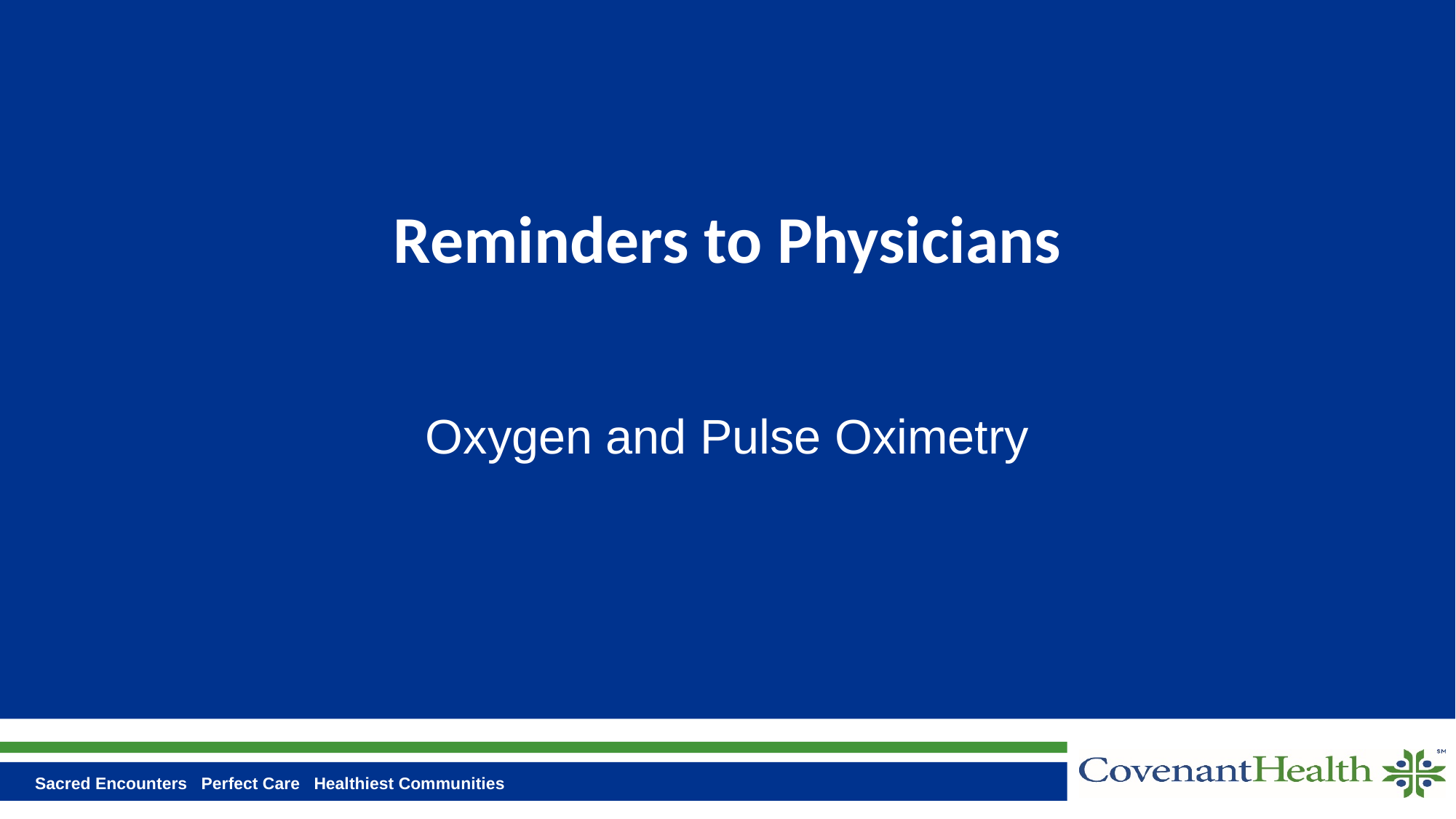

# Reminders to Physicians
Oxygen and Pulse Oximetry